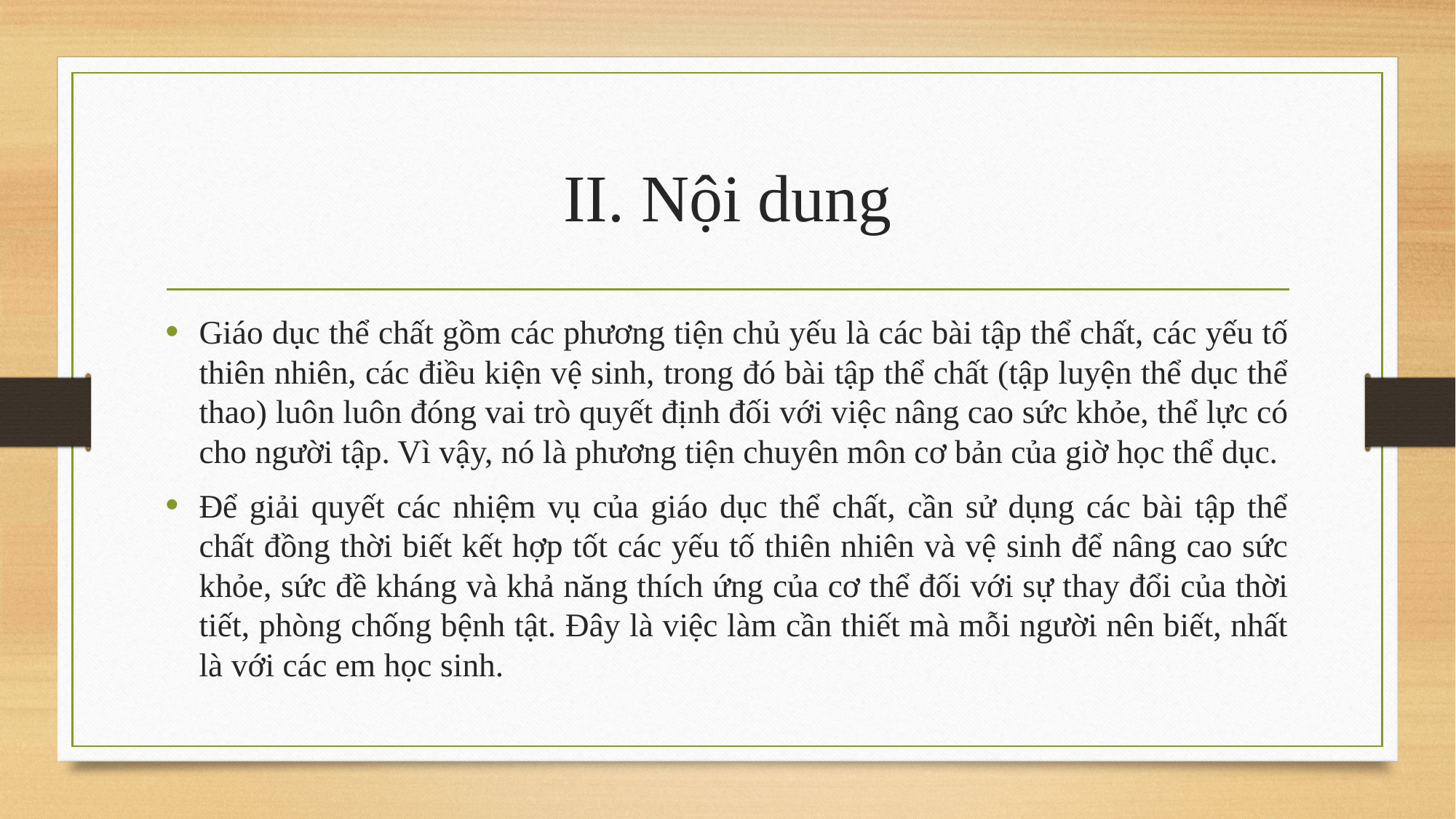

# II. Nội dung
Giáo dục thể chất gồm các phương tiện chủ yếu là các bài tập thể chất, các yếu tố thiên nhiên, các điều kiện vệ sinh, trong đó bài tập thể chất (tập luyện thể dục thể thao) luôn luôn đóng vai trò quyết định đối với việc nâng cao sức khỏe, thể lực có cho người tập. Vì vậy, nó là phương tiện chuyên môn cơ bản của giờ học thể dục.
Để giải quyết các nhiệm vụ của giáo dục thể chất, cần sử dụng các bài tập thể chất đồng thời biết kết hợp tốt các yếu tố thiên nhiên và vệ sinh để nâng cao sức khỏe, sức đề kháng và khả năng thích ứng của cơ thể đối với sự thay đổi của thời tiết, phòng chống bệnh tật. Đây là việc làm cần thiết mà mỗi người nên biết, nhất là với các em học sinh.